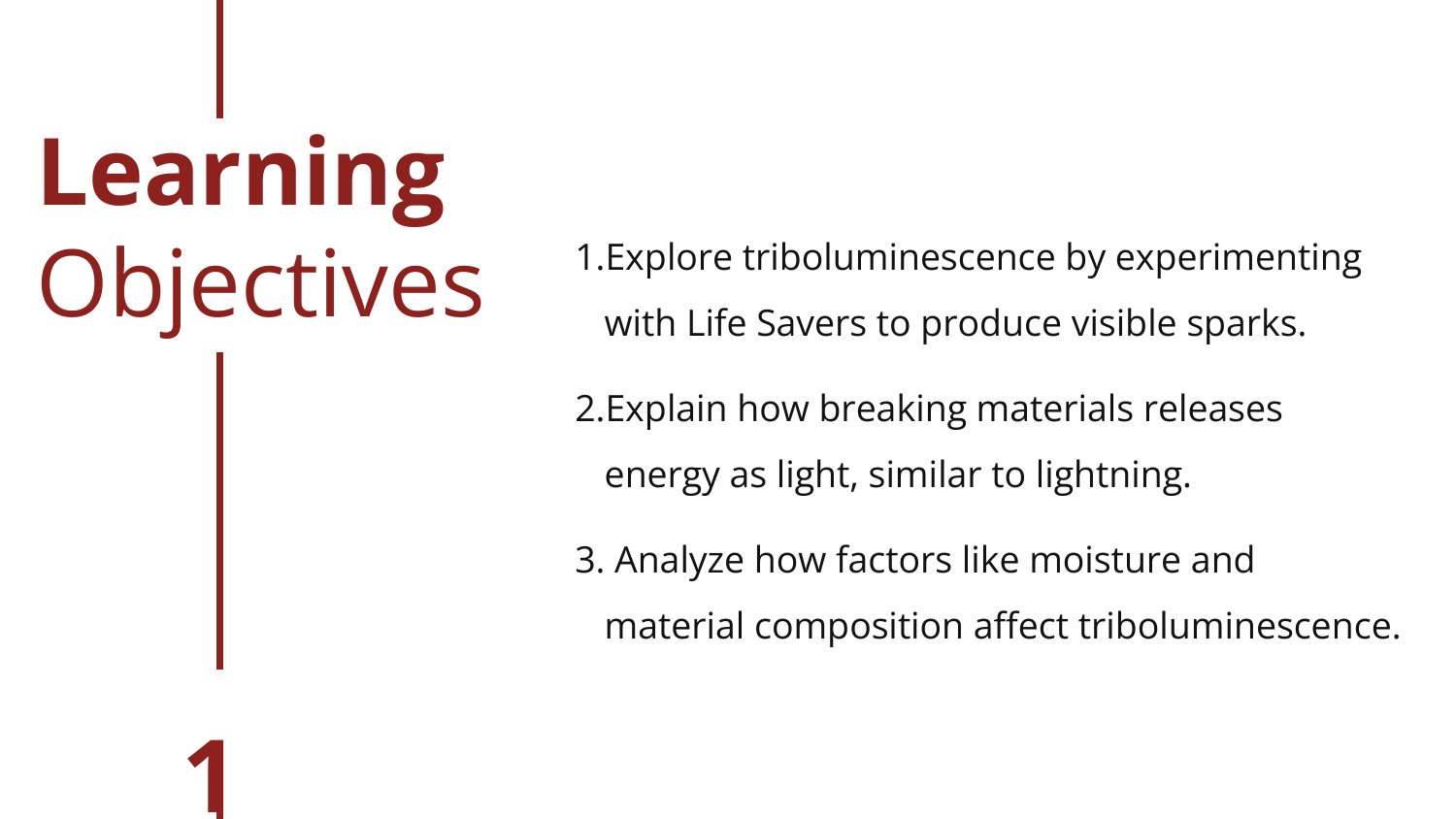

Learning
Objectives
Explore triboluminescence by experimenting with Life Savers to produce visible sparks.
Explain how breaking materials releases energy as light, similar to lightning.
 Analyze how factors like moisture and material composition affect triboluminescence.

1